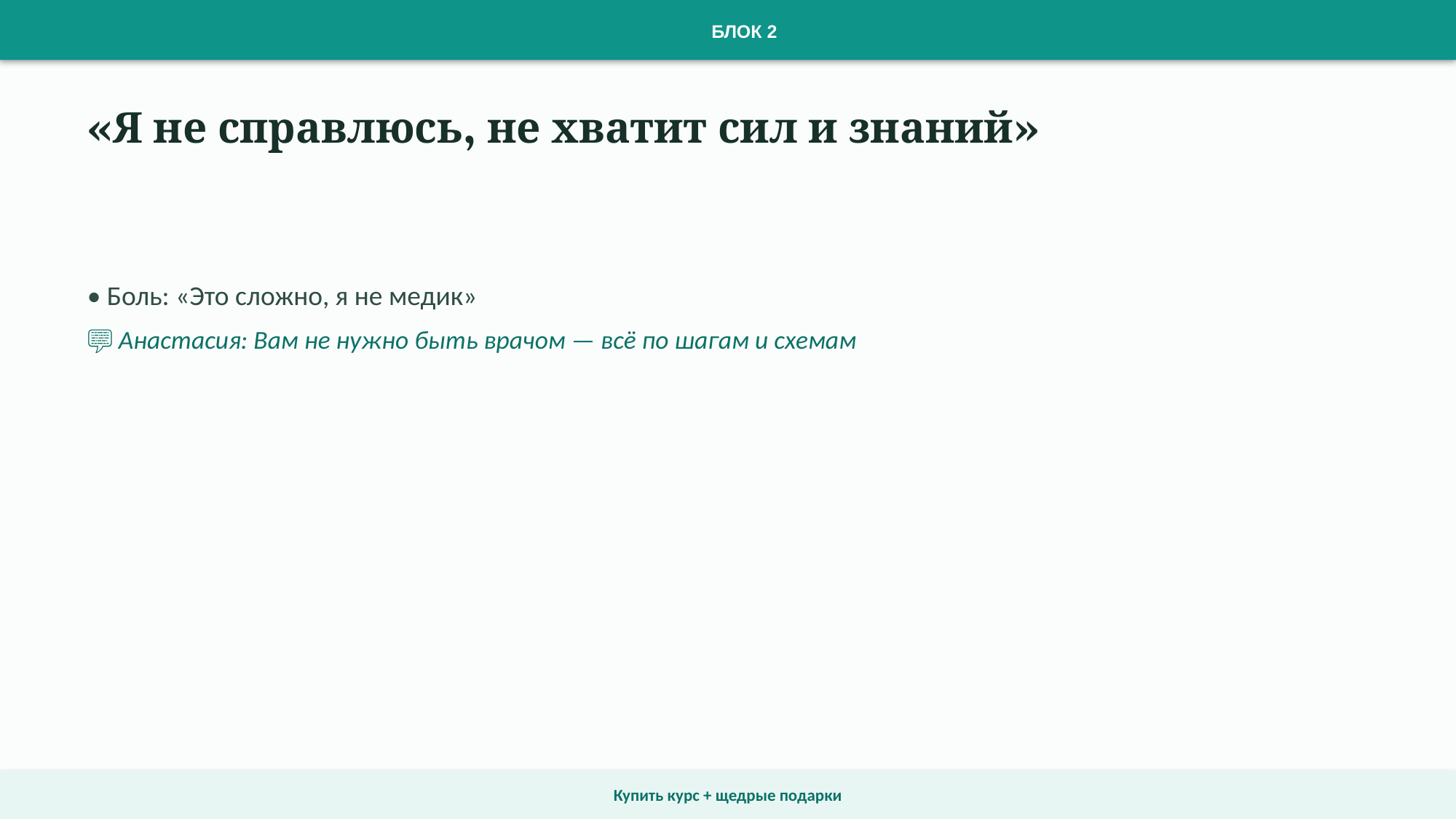

БЛОК 2
«Я не справлюсь, не хватит сил и знаний»
• Боль: «Это сложно, я не медик»
💬 Анастасия: Вам не нужно быть врачом — всё по шагам и схемам
Купить курс + щедрые подарки